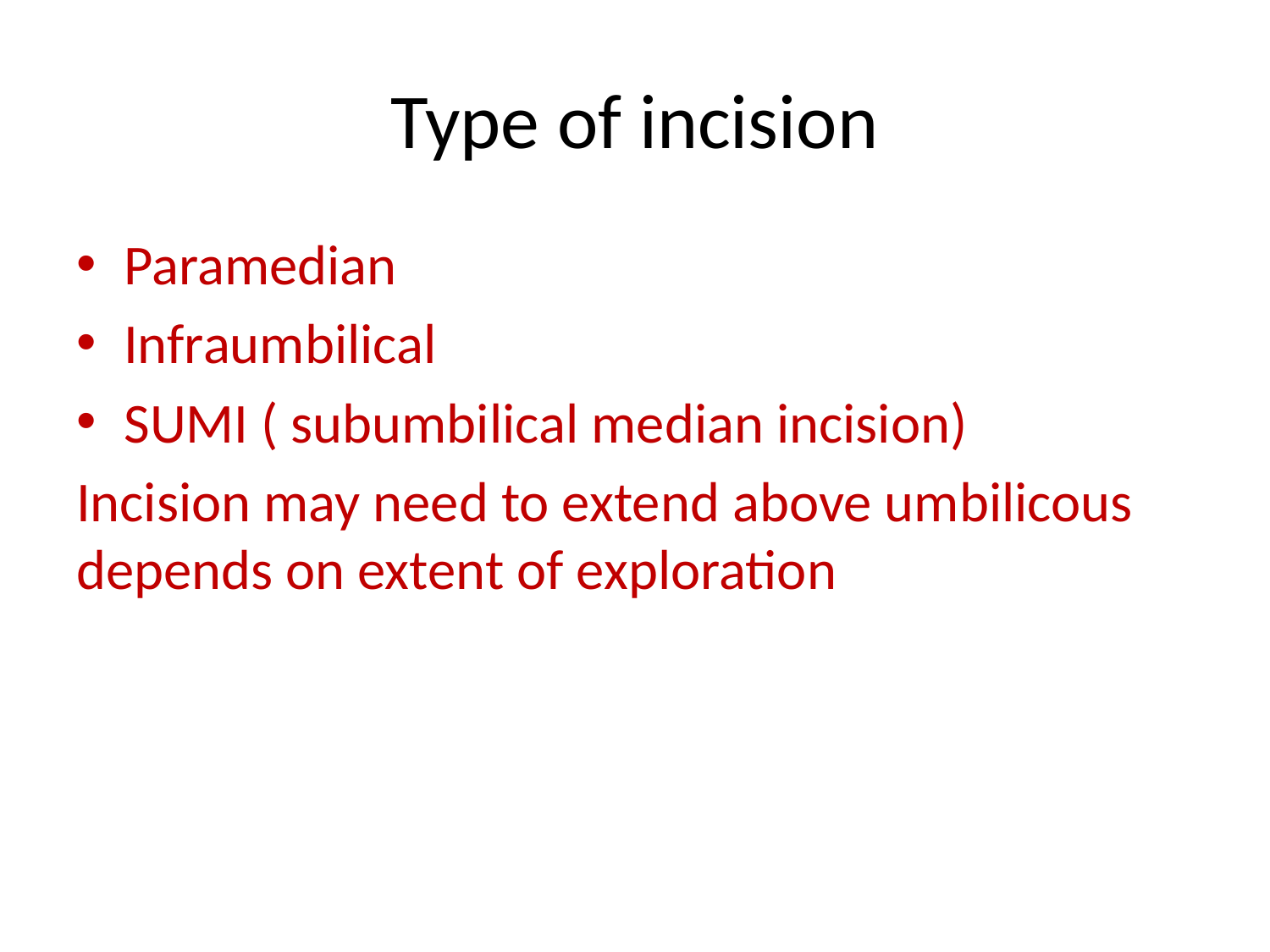

# Type of incision
Paramedian
Infraumbilical
SUMI ( subumbilical median incision)
Incision may need to extend above umbilicous depends on extent of exploration